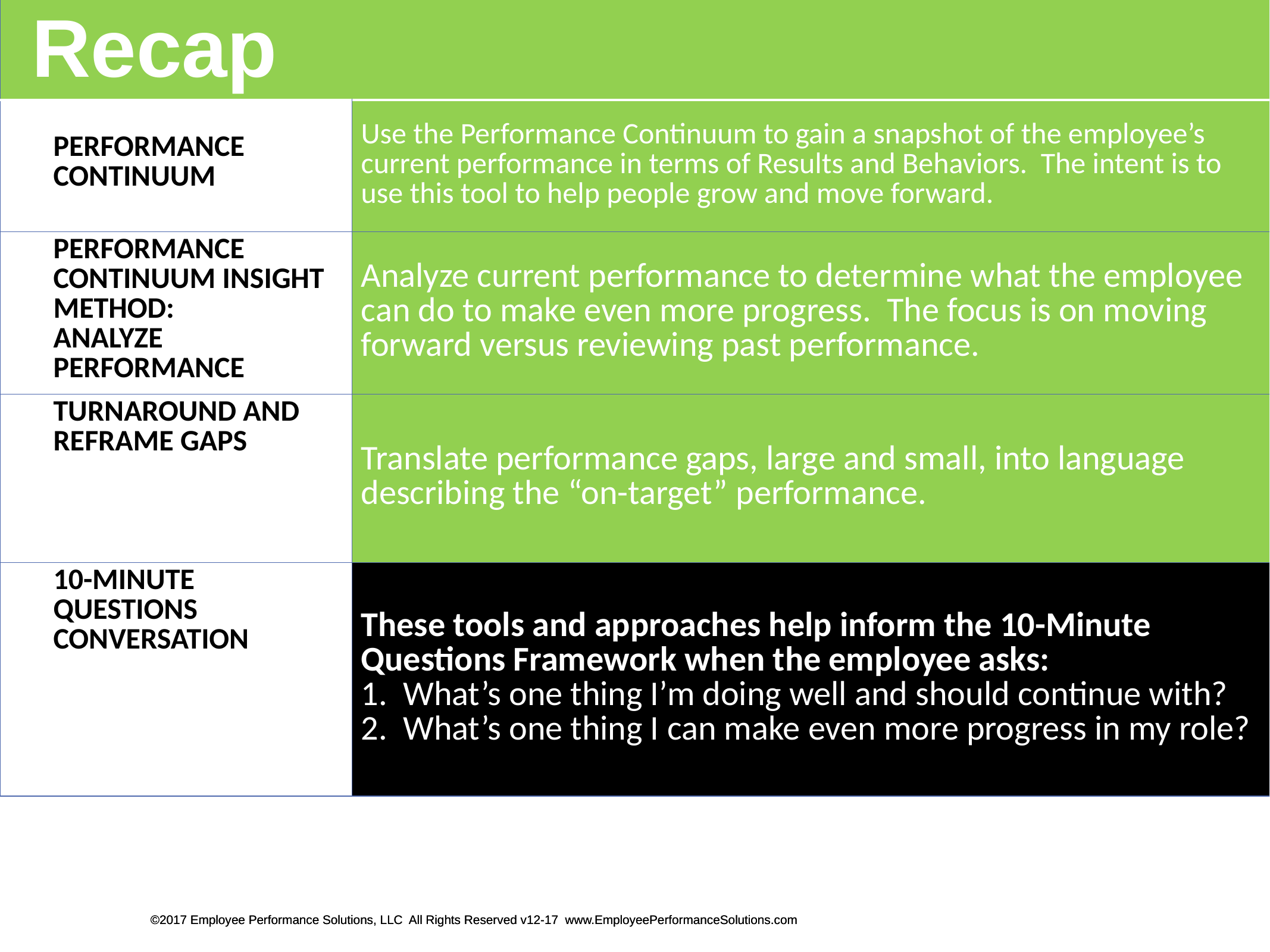

| Recap |  |
| --- | --- |
| PERFORMANCE CONTINUUM | Use the Performance Continuum to gain a snapshot of the employee’s current performance in terms of Results and Behaviors. The intent is to use this tool to help people grow and move forward. |
| PERFORMANCE CONTINUUM INSIGHT METHOD: ANALYZE PERFORMANCE | Analyze current performance to determine what the employee can do to make even more progress. The focus is on moving forward versus reviewing past performance. |
| TURNAROUND AND REFRAME GAPS | Translate performance gaps, large and small, into language describing the “on-target” performance. |
| 10-MINUTE QUESTIONS CONVERSATION | These tools and approaches help inform the 10-Minute Questions Framework when the employee asks: 1. What’s one thing I’m doing well and should continue with? 2. What’s one thing I can make even more progress in my role? |